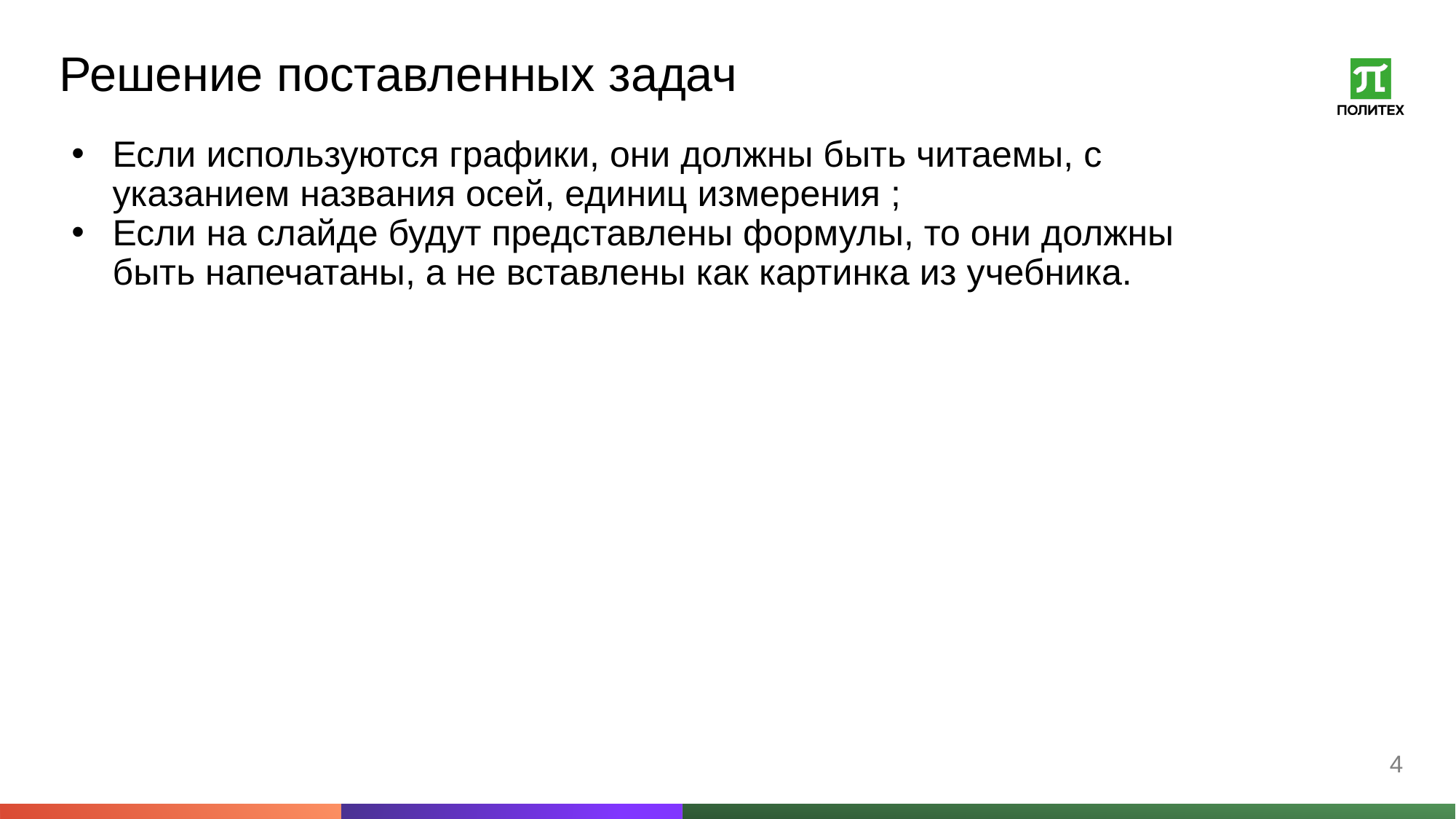

# Решение поставленных задач
Если используются графики, они должны быть читаемы, с указанием названия осей, единиц измерения ;
Если на слайде будут представлены формулы, то они должны быть напечатаны, а не вставлены как картинка из учебника.
4